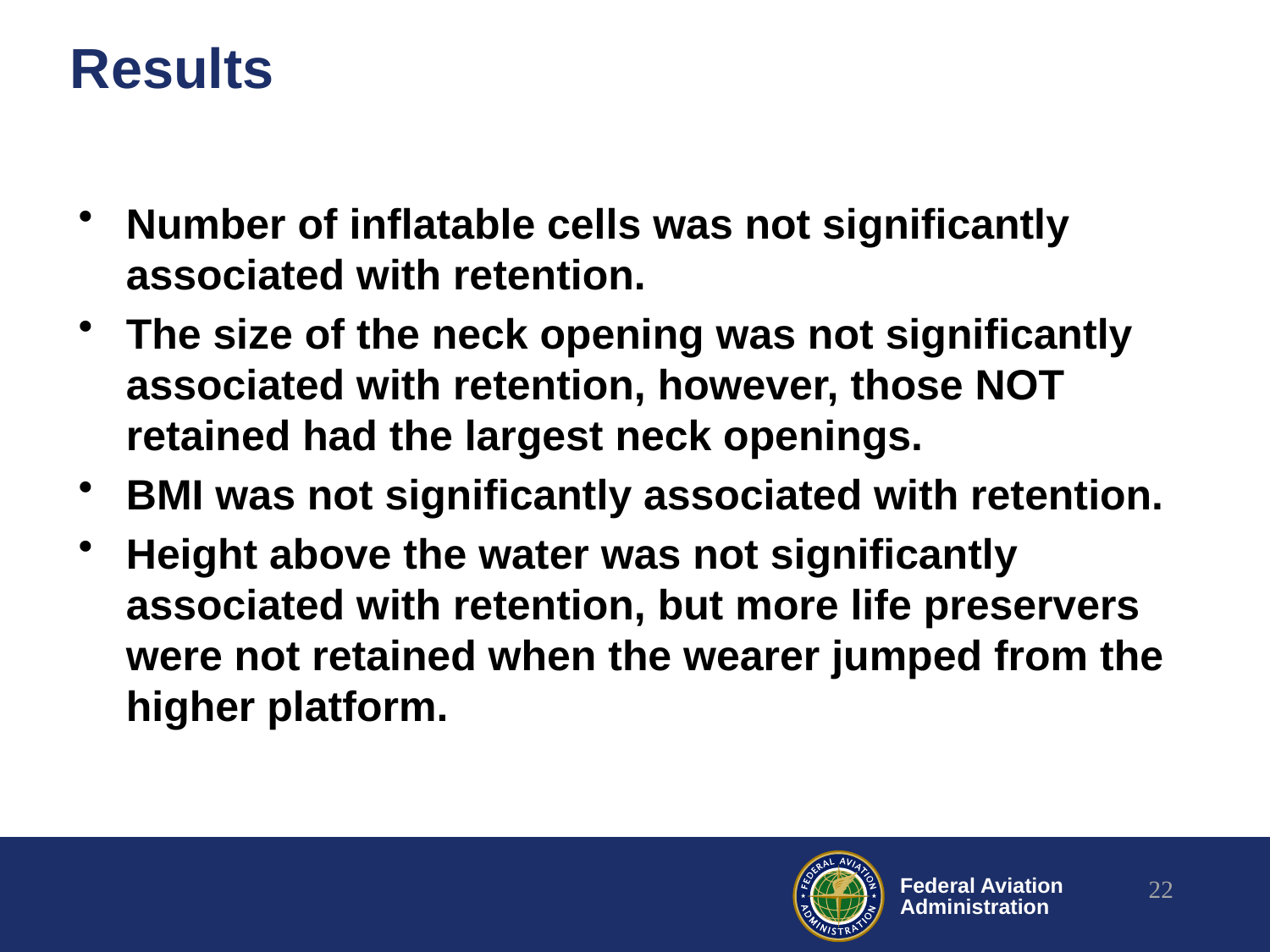

# Results
Number of inflatable cells was not significantly associated with retention.
The size of the neck opening was not significantly associated with retention, however, those NOT retained had the largest neck openings.
BMI was not significantly associated with retention.
Height above the water was not significantly associated with retention, but more life preservers were not retained when the wearer jumped from the higher platform.

22